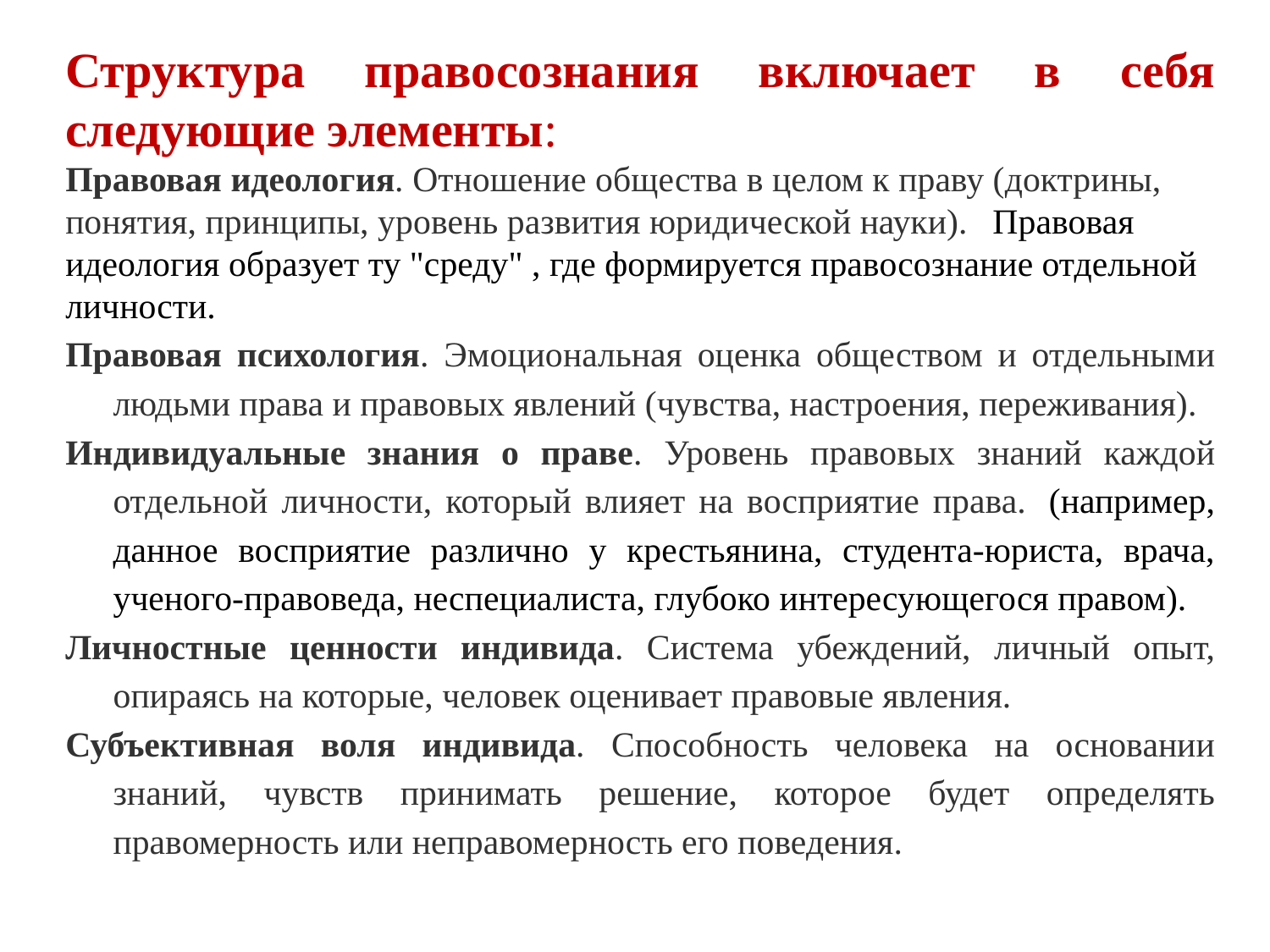

Структура правосознания включает в себя следующие элементы:
Правовая идеология. Отношение общества в целом к праву (доктрины, понятия, принципы, уровень развития юридической науки).   Правовая
идеология образует ту "среду" , где формируется правосознание отдельной личности.
Правовая психология. Эмоциональная оценка обществом и отдельными людьми права и правовых явлений (чувства, настроения, переживания).
Индивидуальные знания о праве. Уровень правовых знаний каждой отдельной личности, который влияет на восприятие права.  (например, данное восприятие различно у крестьянина, студента-юриста, врача, ученого-правоведа, неспециалиста, глубоко интересующегося правом).
Личностные ценности индивида. Система убеждений, личный опыт, опираясь на которые, человек оценивает правовые явления.
Субъективная воля индивида. Способность человека на основании знаний, чувств принимать решение, которое будет определять правомерность или неправомерность его поведения.